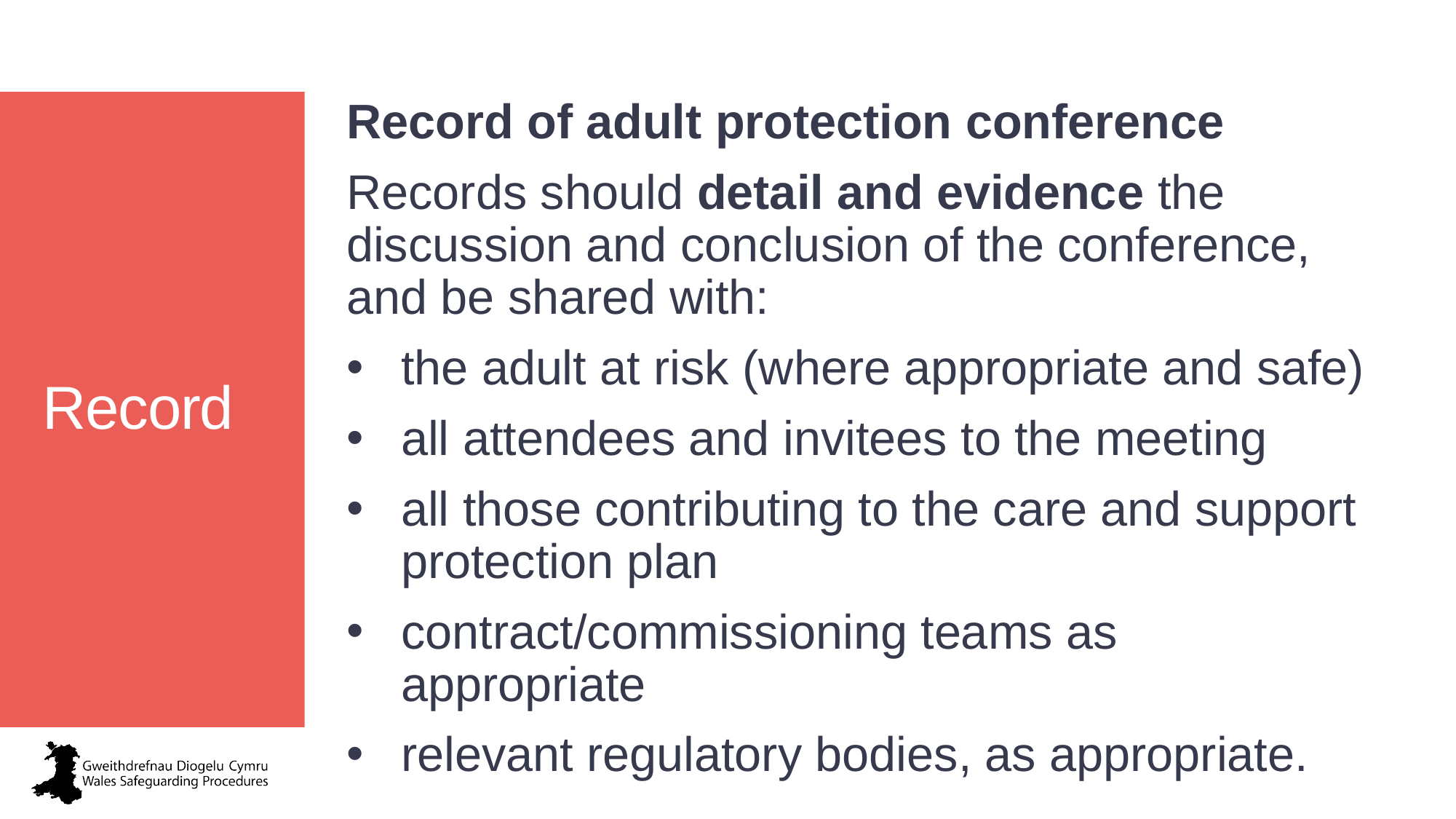

Record
Record of adult protection conference
Records should detail and evidence the discussion and conclusion of the conference, and be shared with:
the adult at risk (where appropriate and safe)
all attendees and invitees to the meeting
all those contributing to the care and support protection plan
contract/commissioning teams as appropriate
relevant regulatory bodies, as appropriate.